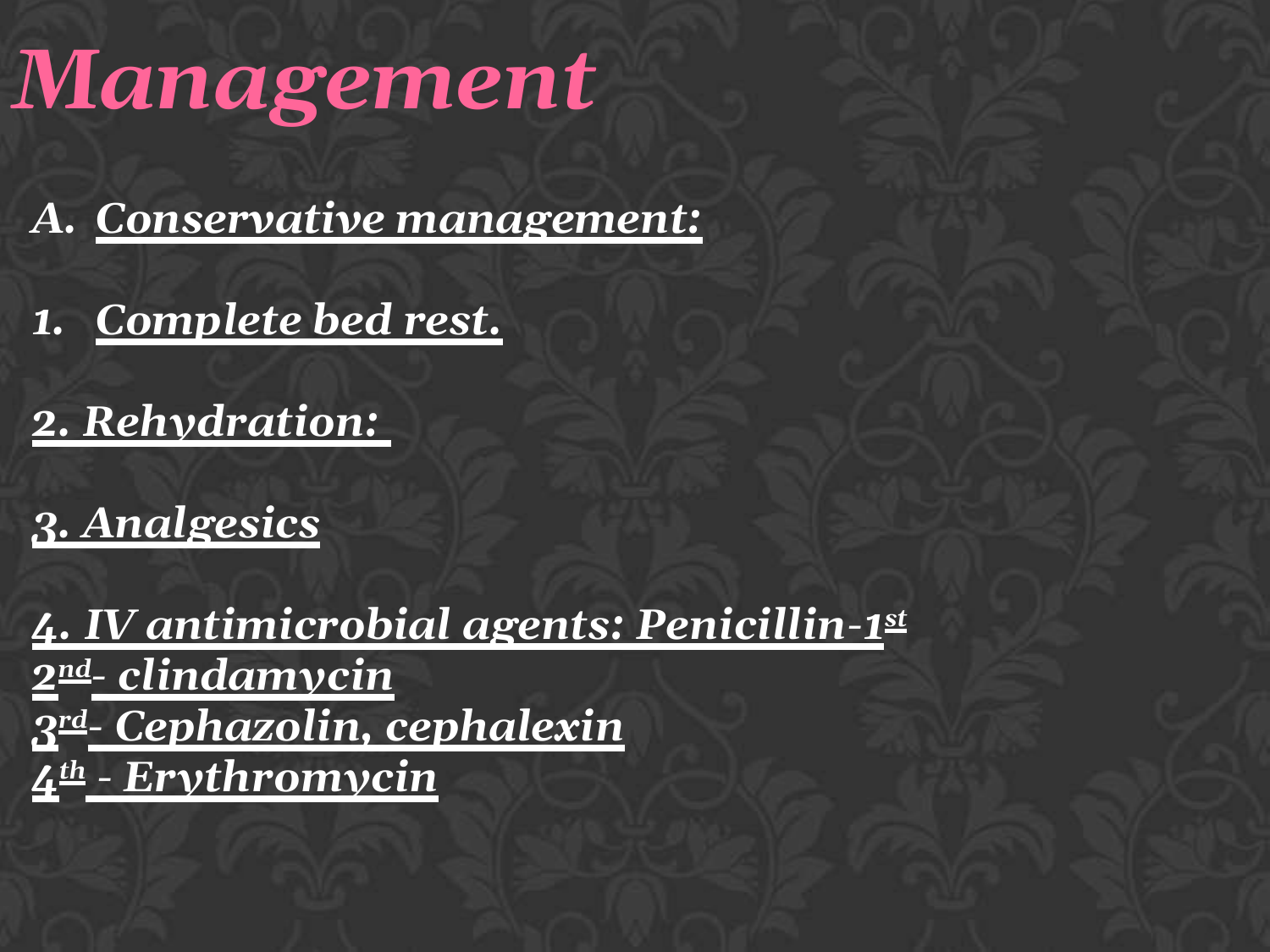

# Management
Conservative management:

Complete bed rest.

2. Rehydration:

3. Analgesics

4. IV antimicrobial agents: Penicillin-1st
2nd- clindamycin
3rd- Cephazolin, cephalexin
4th - Erythromycin